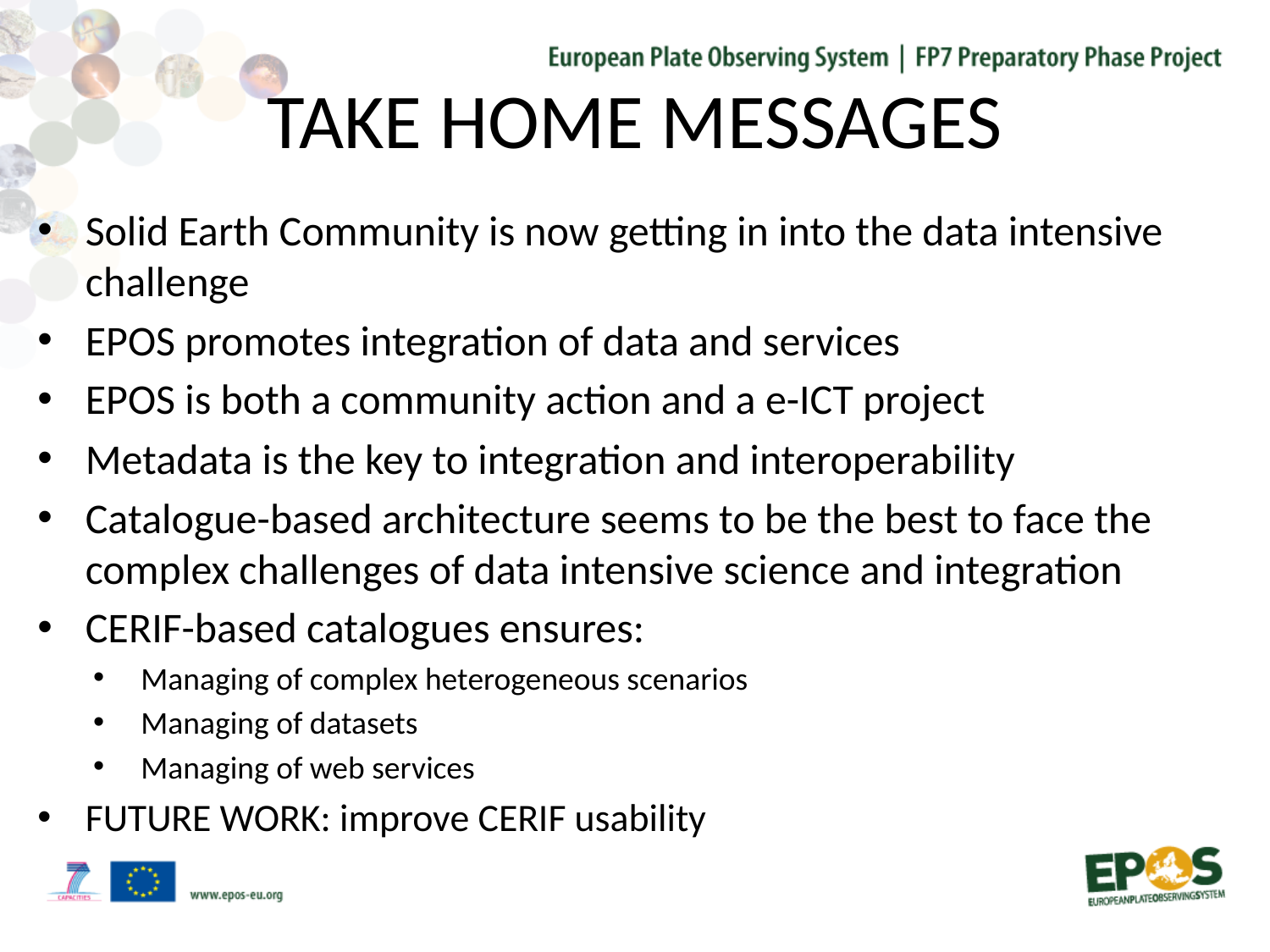

# TAKE HOME MESSAGES
Solid Earth Community is now getting in into the data intensive challenge
EPOS promotes integration of data and services
EPOS is both a community action and a e-ICT project
Metadata is the key to integration and interoperability
Catalogue-based architecture seems to be the best to face the complex challenges of data intensive science and integration
CERIF-based catalogues ensures:
Managing of complex heterogeneous scenarios
Managing of datasets
Managing of web services
FUTURE WORK: improve CERIF usability